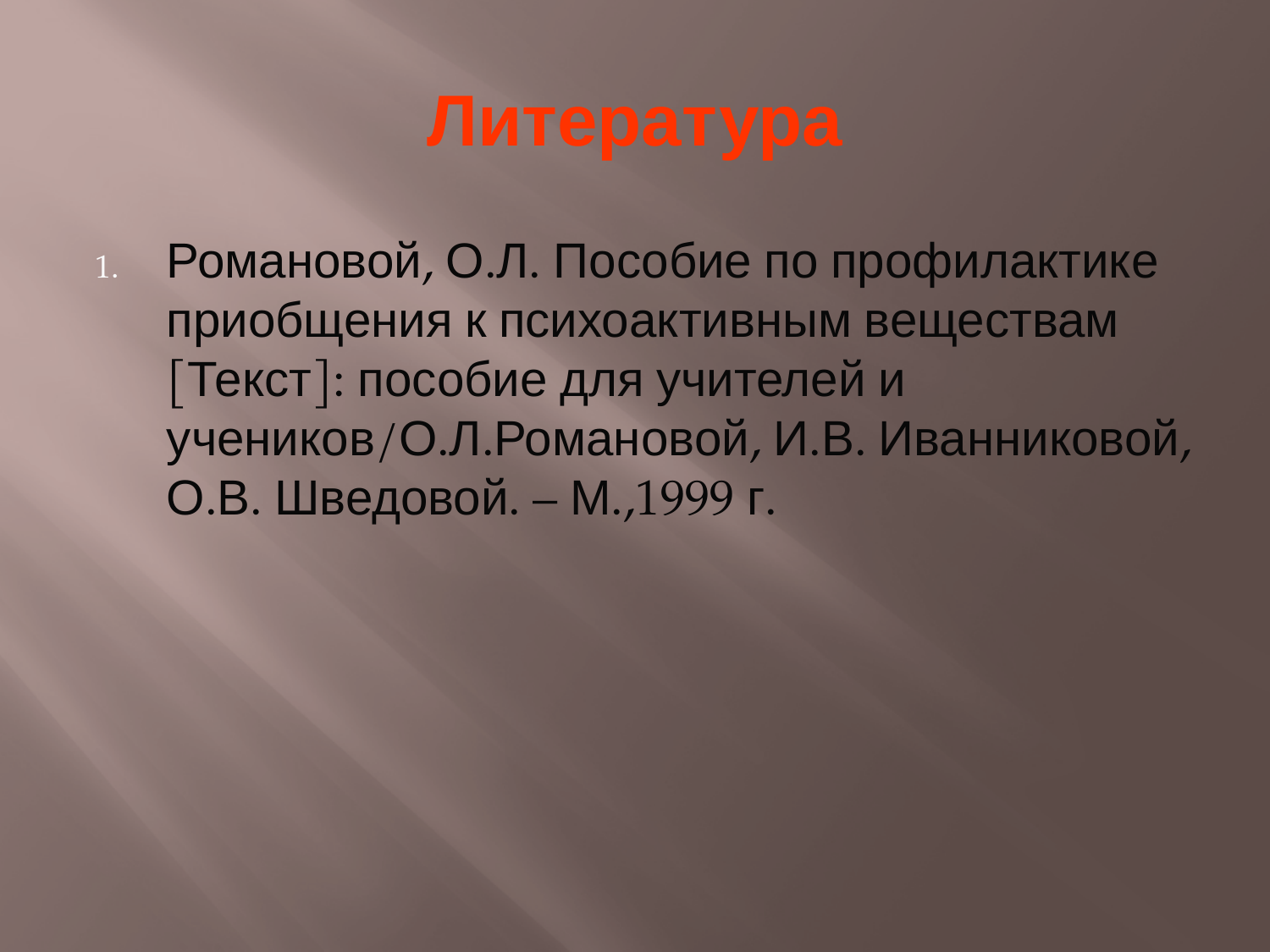

# Литература
Романовой, О.Л. Пособие по профилактике приобщения к психоактивным веществам [Текст]: пособие для учителей и учеников/О.Л.Романовой, И.В. Иванниковой, О.В. Шведовой. – М.,1999 г.